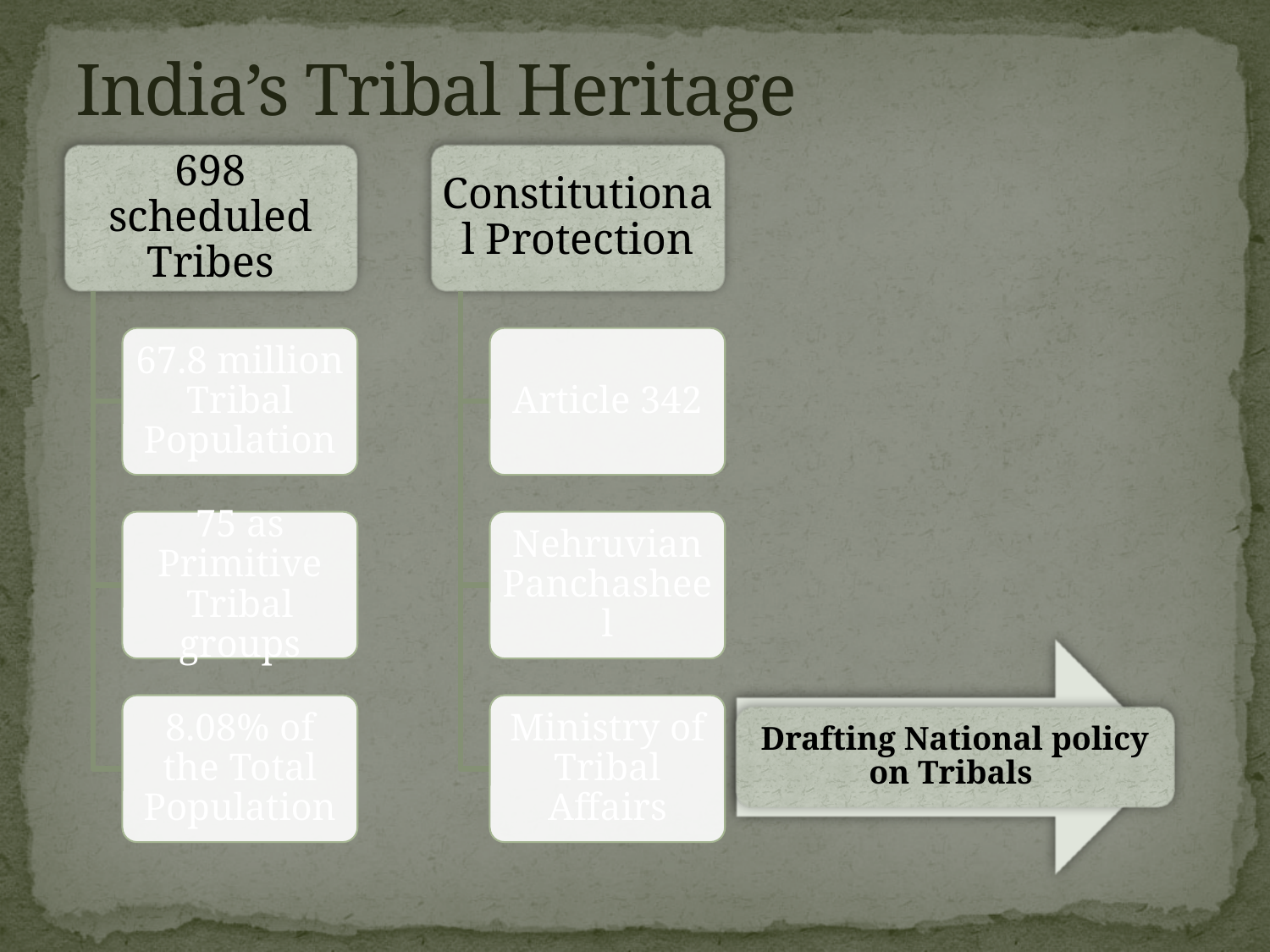

# India’s Tribal Heritage
698 scheduled Tribes
67.8 million Tribal Population
75 as Primitive Tribal groups
8.08% of the Total Population
Constitutional Protection
Article 342
Nehruvian Panchasheel
Ministry of Tribal Affairs
Drafting National policy on Tribals